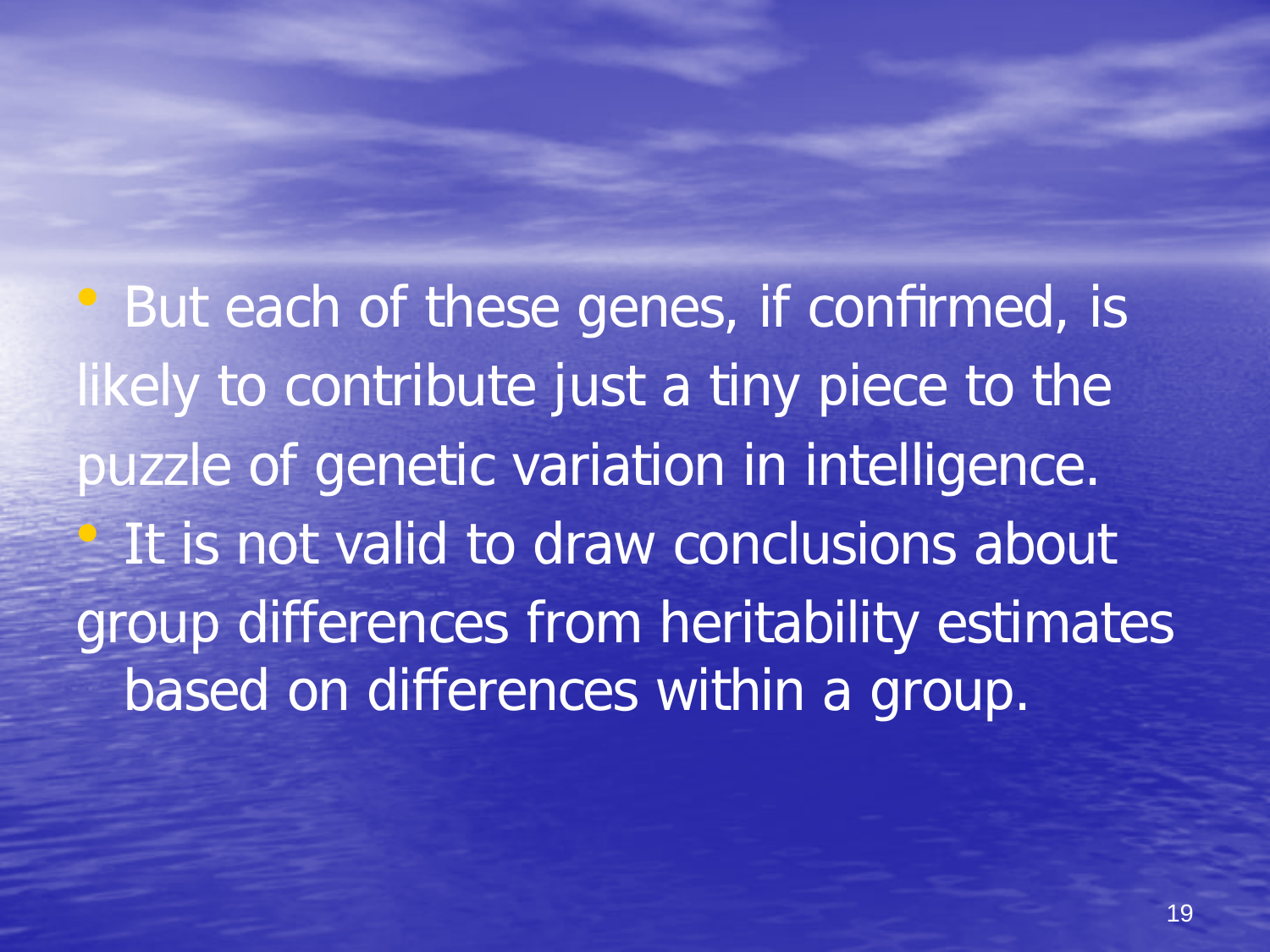

#
But each of these genes, if confirmed, is
likely to contribute just a tiny piece to the
puzzle of genetic variation in intelligence.
It is not valid to draw conclusions about
group differences from heritability estimates based on differences within a group.
19